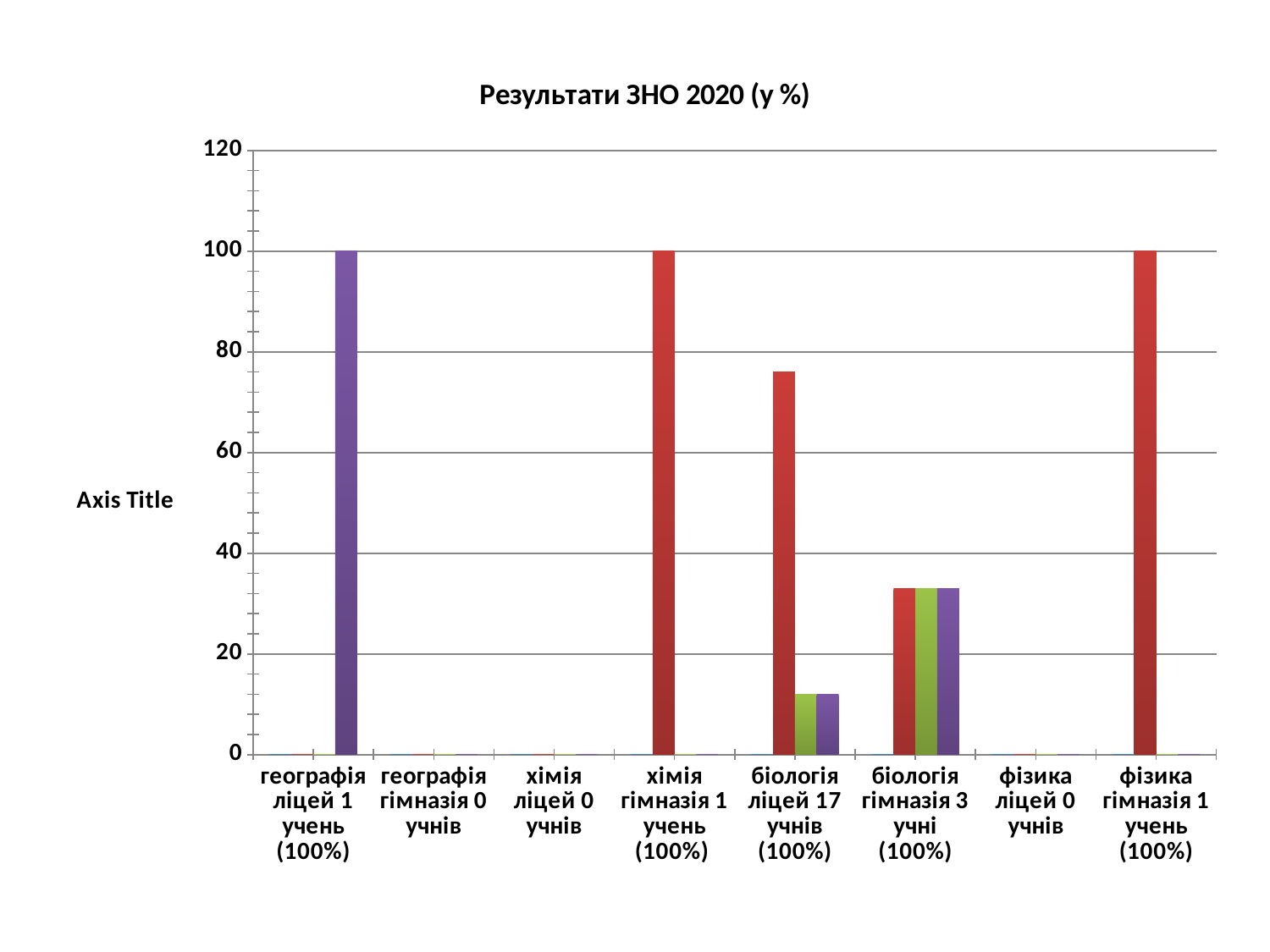

### Chart: Результати ЗНО 2020 (у %)

| Category | 1-3 бали | 4-6 балів | 7-9 балів | 10-11 балів |
|---|---|---|---|---|
| географія ліцей 1 учень (100%) | 0.0 | 0.0 | 0.0 | 100.0 |
| географія гімназія 0 учнів | 0.0 | 0.0 | 0.0 | 0.0 |
| хімія ліцей 0 учнів | 0.0 | 0.0 | 0.0 | 0.0 |
| хімія гімназія 1 учень (100%)  | 0.0 | 100.0 | 0.0 | 0.0 |
| біологія ліцей 17 учнів (100%) | 0.0 | 76.0 | 12.0 | 12.0 |
| біологія гімназія 3 учні (100%) | 0.0 | 33.0 | 33.0 | 33.0 |
| фізика ліцей 0 учнів | 0.0 | 0.0 | 0.0 | 0.0 |
| фізика гімназія 1 учень (100%) | 0.0 | 100.0 | 0.0 | 0.0 |